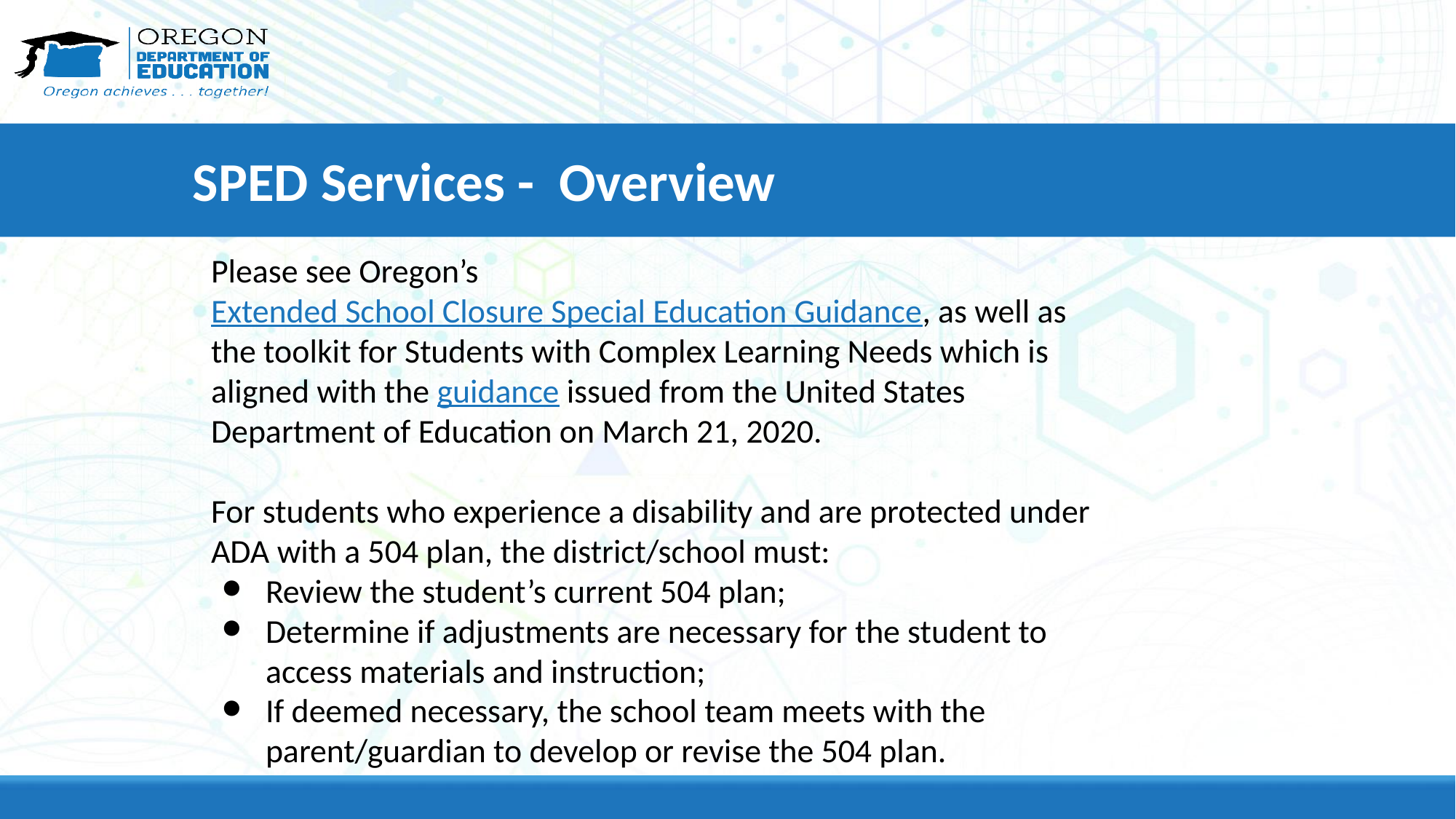

# SPED Services -  Overview
Please see Oregon’s Extended School Closure Special Education Guidance, as well as the toolkit for Students with Complex Learning Needs which is aligned with the guidance issued from the United States Department of Education on March 21, 2020.

For students who experience a disability and are protected under ADA with a 504 plan, the district/school must:
Review the student’s current 504 plan;
Determine if adjustments are necessary for the student to access materials and instruction;
If deemed necessary, the school team meets with the parent/guardian to develop or revise the 504 plan.